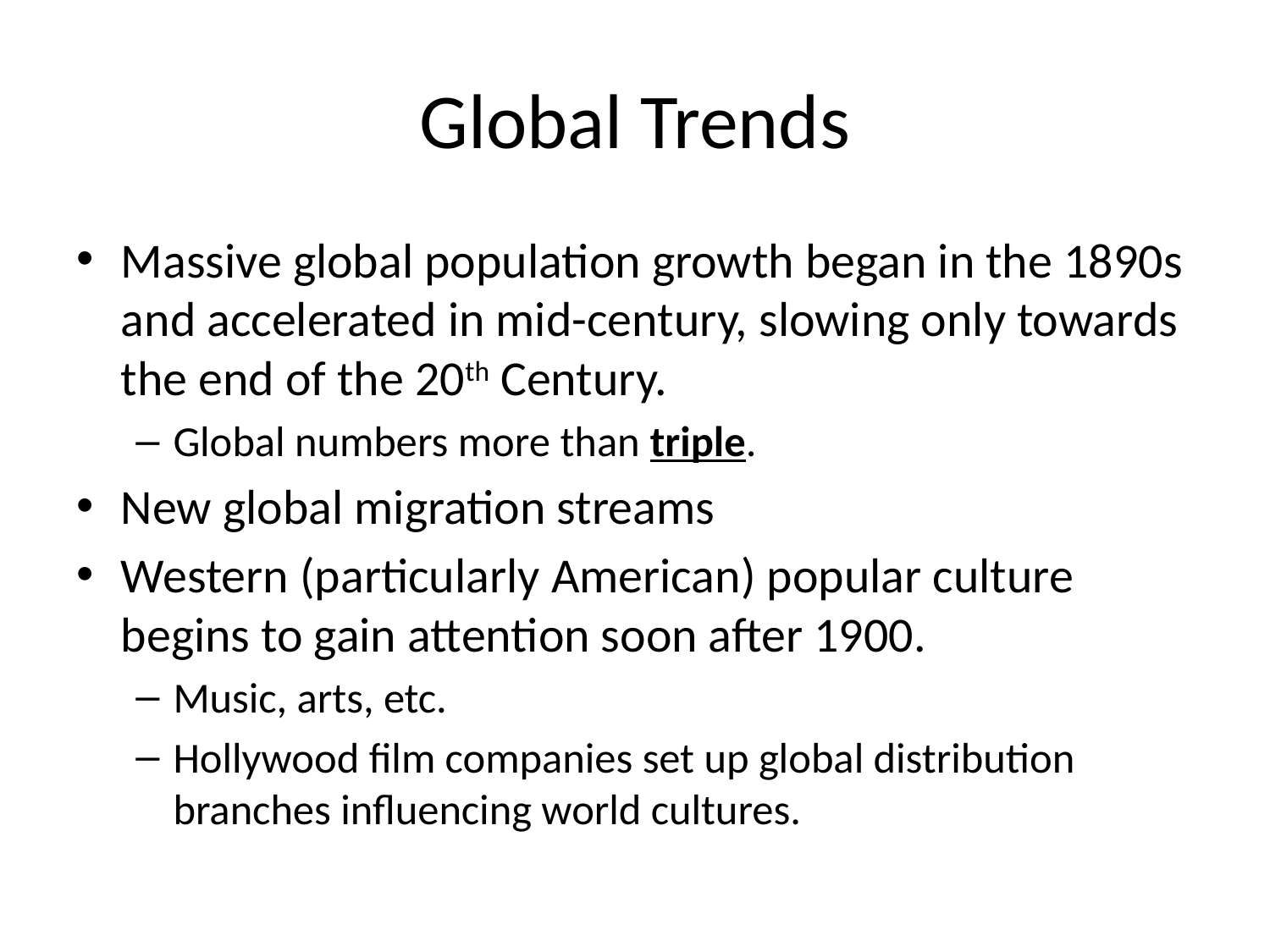

# Global Trends
Massive global population growth began in the 1890s and accelerated in mid-century, slowing only towards the end of the 20th Century.
Global numbers more than triple.
New global migration streams
Western (particularly American) popular culture begins to gain attention soon after 1900.
Music, arts, etc.
Hollywood film companies set up global distribution branches influencing world cultures.